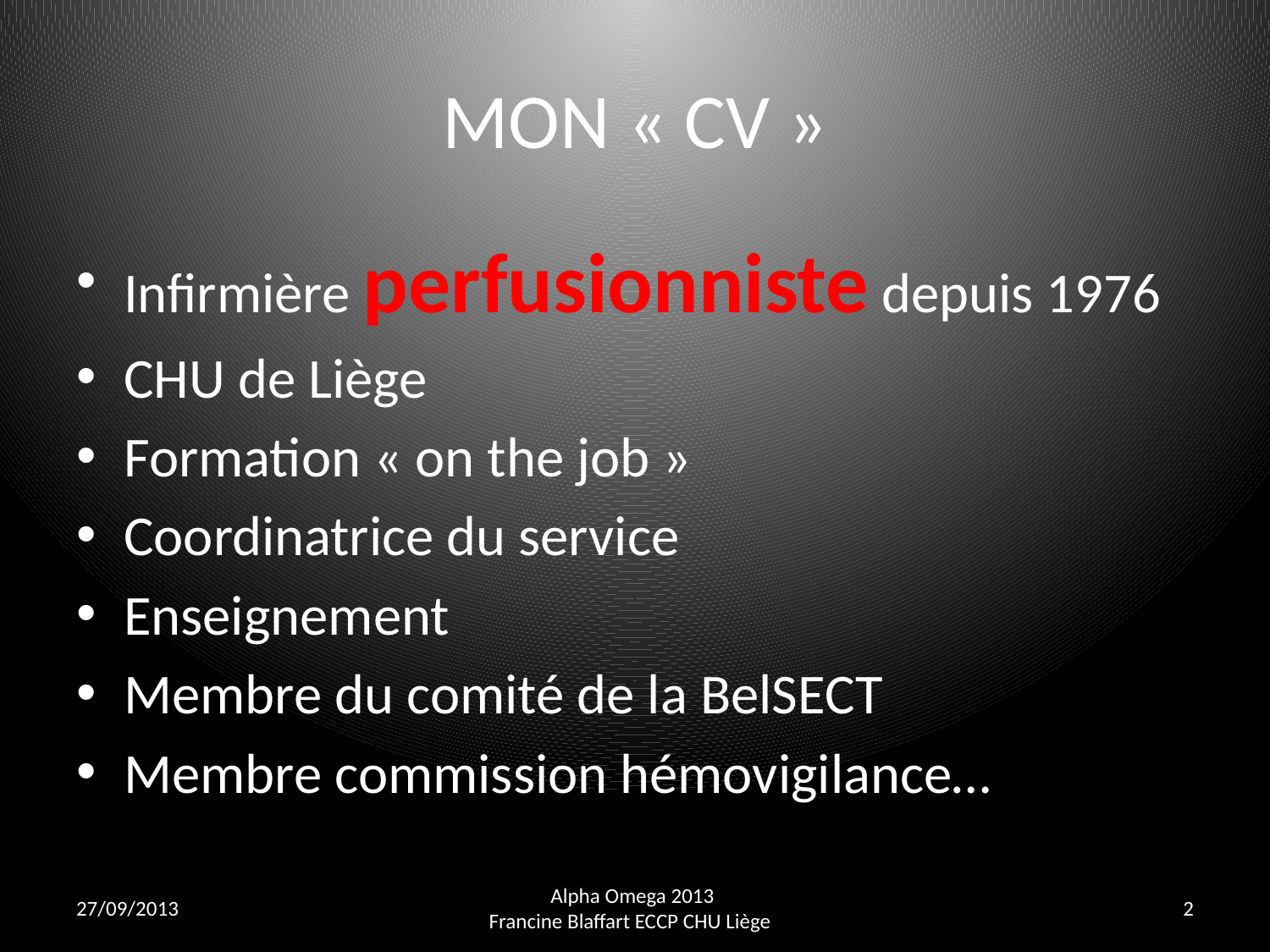

# MON « CV »
Infirmière perfusionniste depuis 1976
CHU de Liège
Formation « on the job »
Coordinatrice du service
Enseignement
Membre du comité de la BelSECT
Membre commission hémovigilance…
27/09/2013
Alpha Omega 2013
   Francine Blaffart ECCP CHU Liège
2